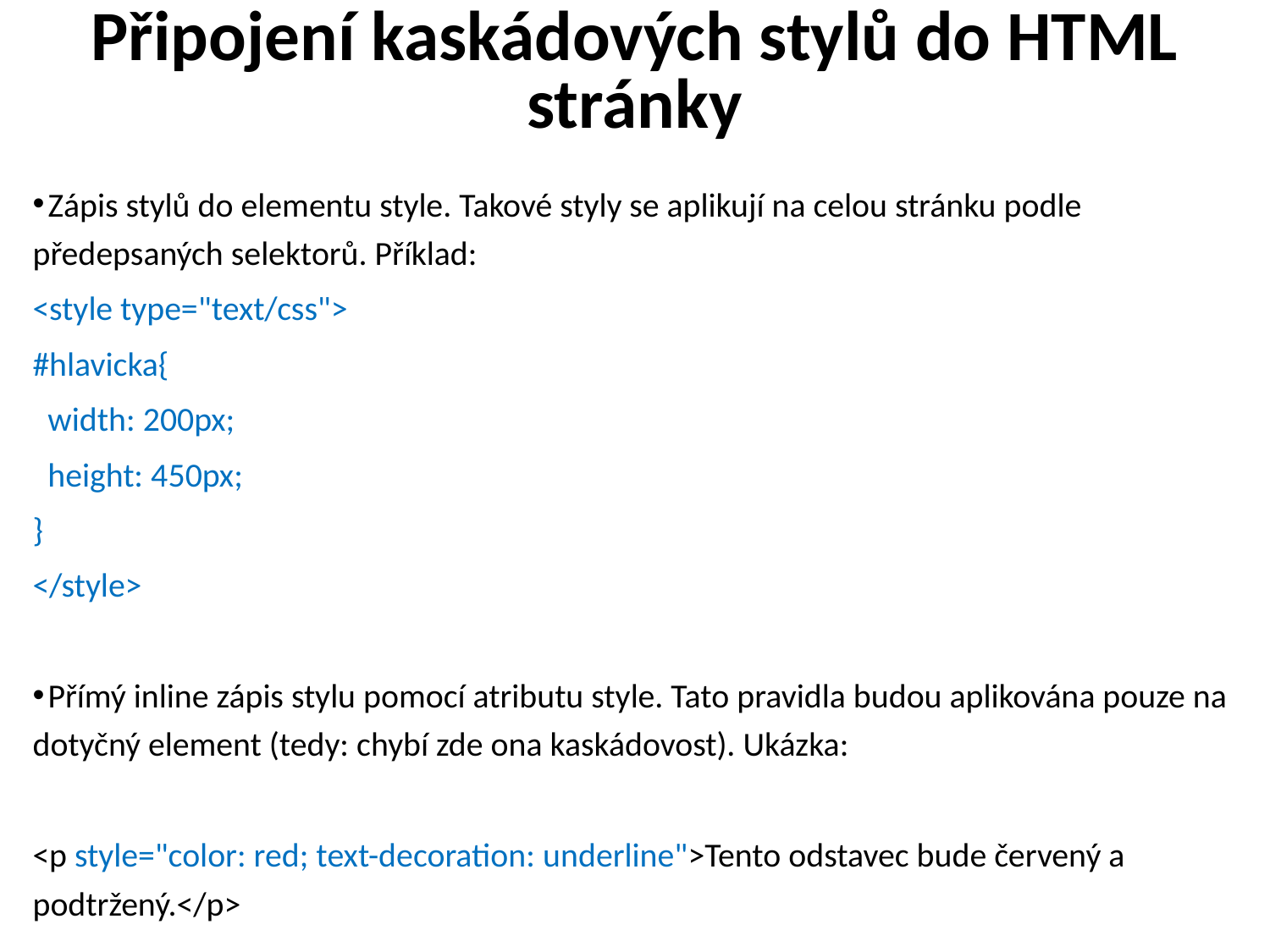

Připojení kaskádových stylů do HTML stránky
 Zápis stylů do elementu style. Takové styly se aplikují na celou stránku podle předepsaných selektorů. Příklad:
<style type="text/css">
#hlavicka{
  width: 200px;
  height: 450px;
}
</style>

 Přímý inline zápis stylu pomocí atributu style. Tato pravidla budou aplikována pouze na dotyčný element (tedy: chybí zde ona kaskádovost). Ukázka:

<p style="color: red; text-decoration: underline">Tento odstavec bude červený a podtržený.</p>